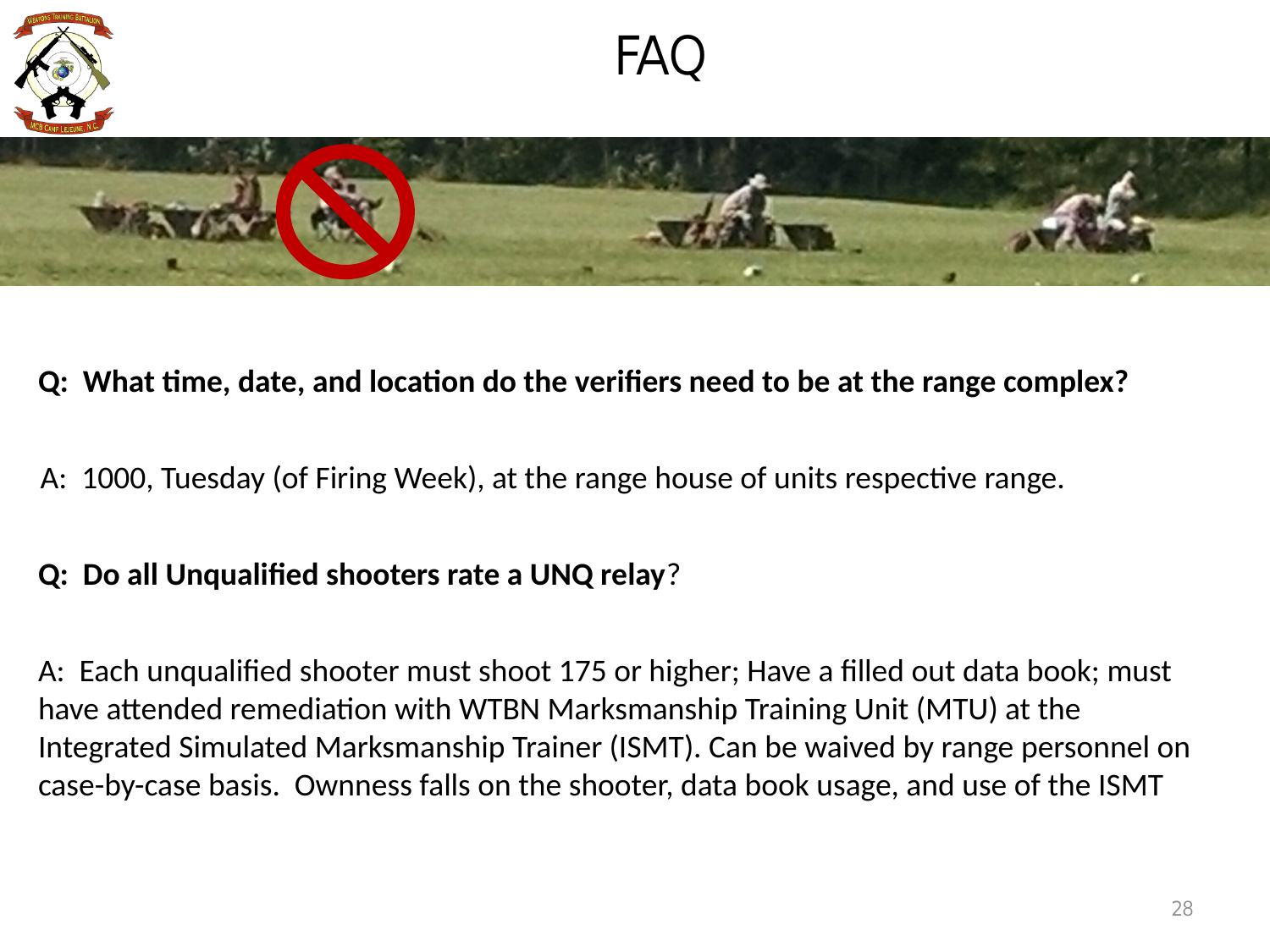

FAQ
Q:  What time, date, and location do the verifiers need to be at the range complex?
A:  1000, Tuesday (of Firing Week), at the range house of units respective range.
Q:  Do all Unqualified shooters rate a UNQ relay?
A:  Each unqualified shooter must shoot 175 or higher; Have a filled out data book; must have attended remediation with WTBN Marksmanship Training Unit (MTU) at the Integrated Simulated Marksmanship Trainer (ISMT). Can be waived by range personnel on case-by-case basis.  Ownness falls on the shooter, data book usage, and use of the ISMT
28